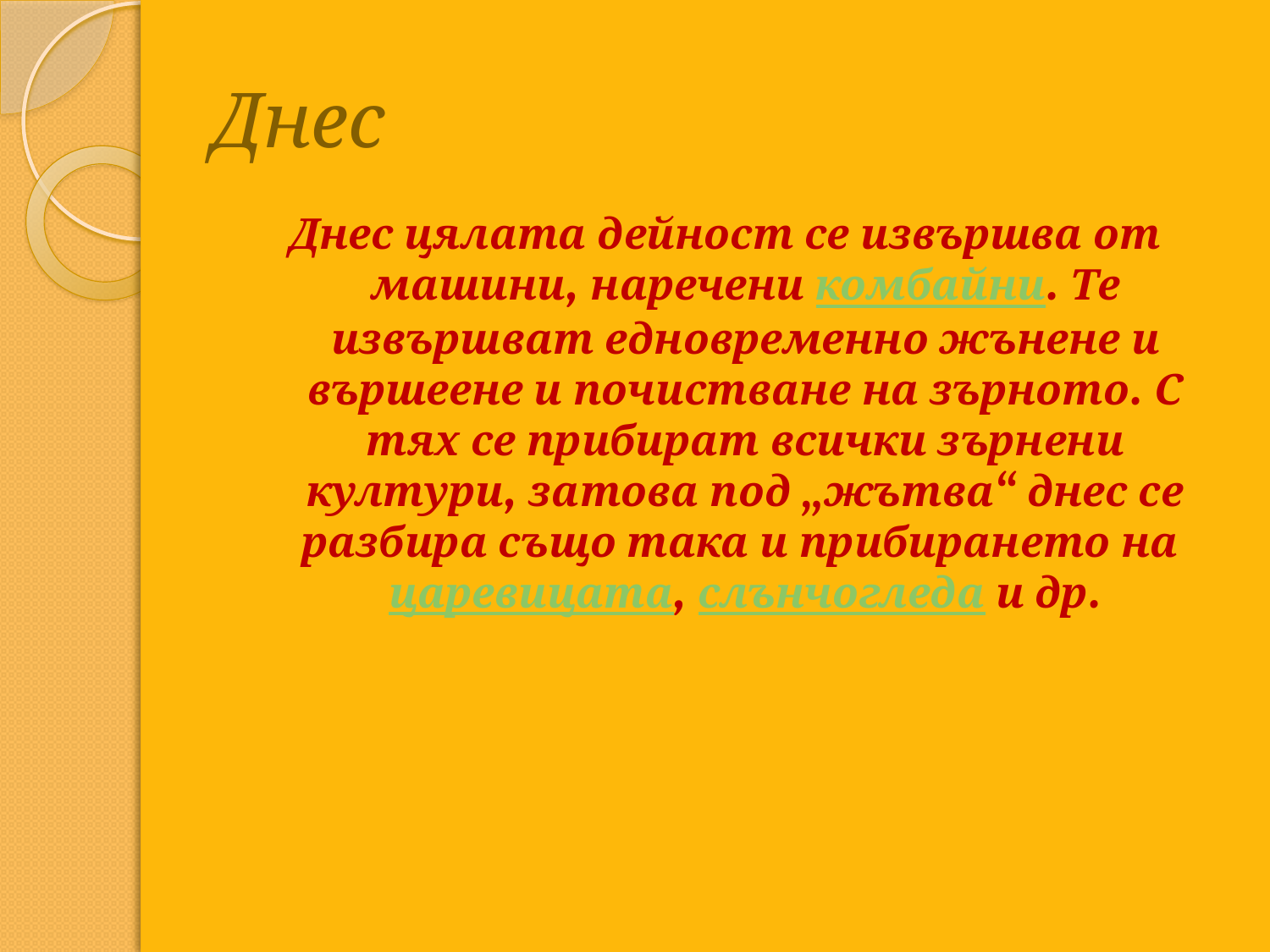

# Днес
Днес цялата дейност се извършва от машини, наречени комбайни. Те извършват едновременно жънене и вършеене и почистване на зърното. С тях се прибират всички зърнени култури, затова под „жътва“ днес се разбира също така и прибирането на царевицата, слънчогледа и др.